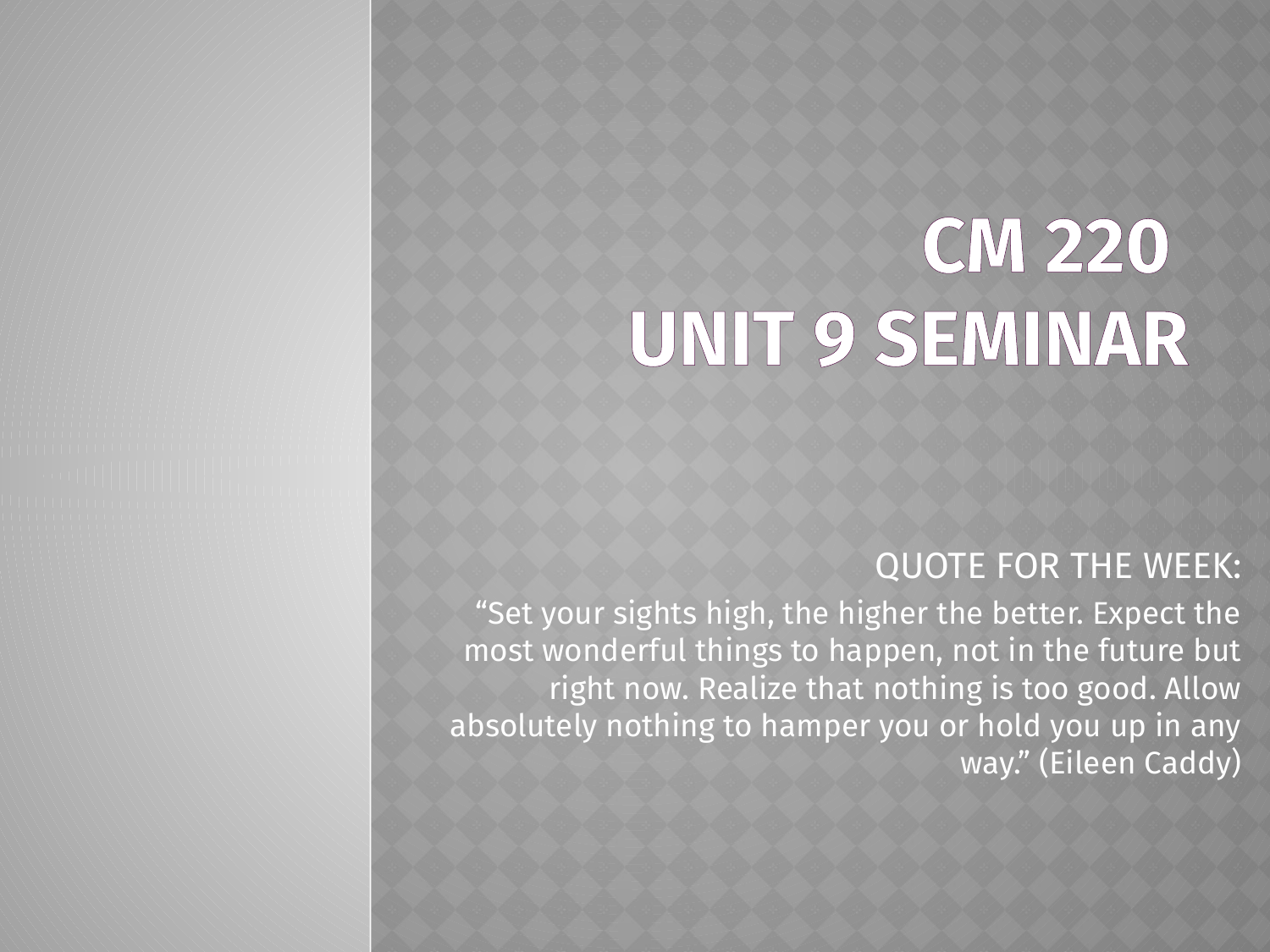

# CM 220 Unit 9 Seminar
QUOTE FOR THE WEEK:
“Set your sights high, the higher the better. Expect the most wonderful things to happen, not in the future but right now. Realize that nothing is too good. Allow absolutely nothing to hamper you or hold you up in any way.” (Eileen Caddy)